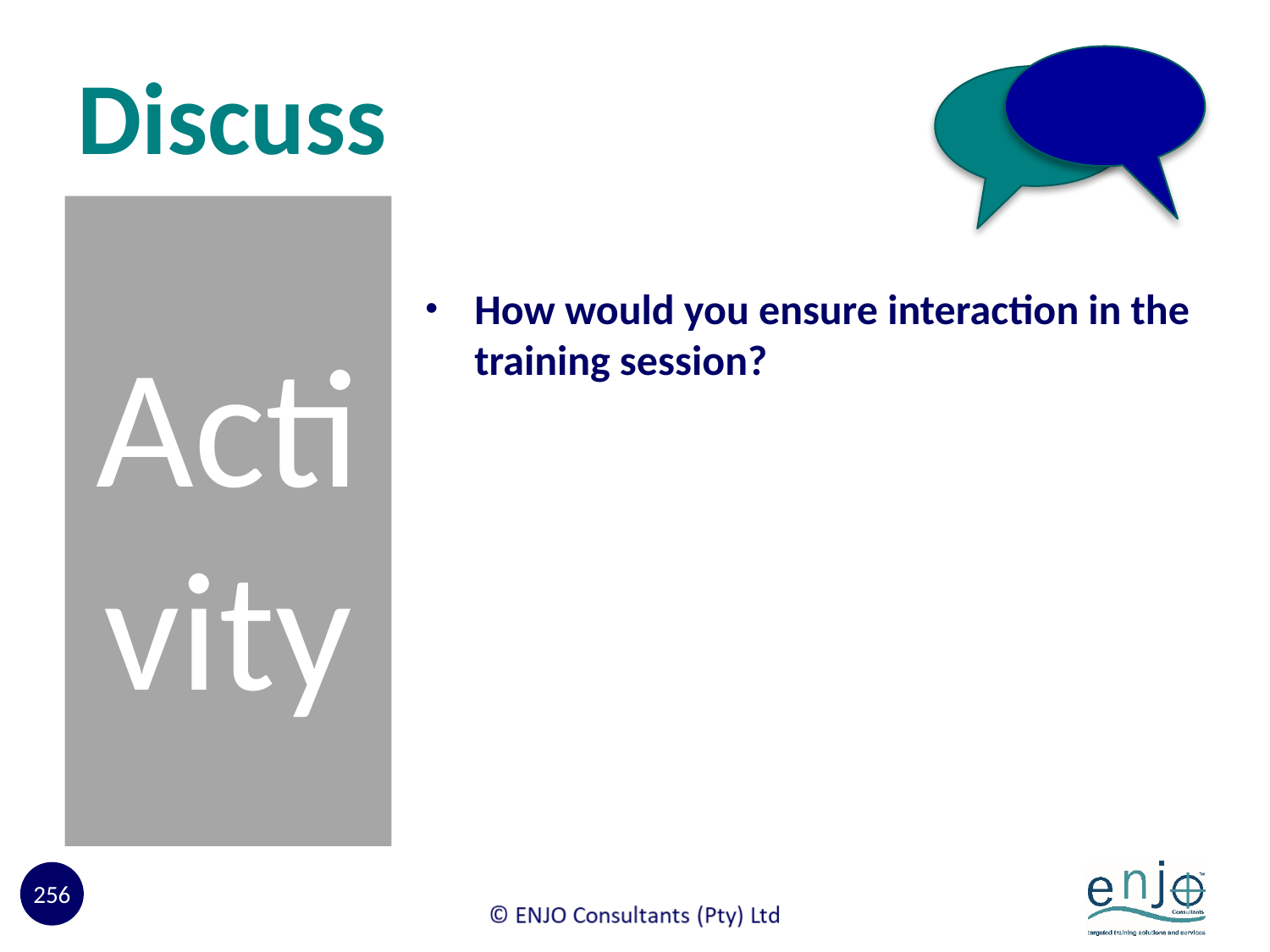

# Discuss

Activity
How would you ensure interaction in the training session?

256